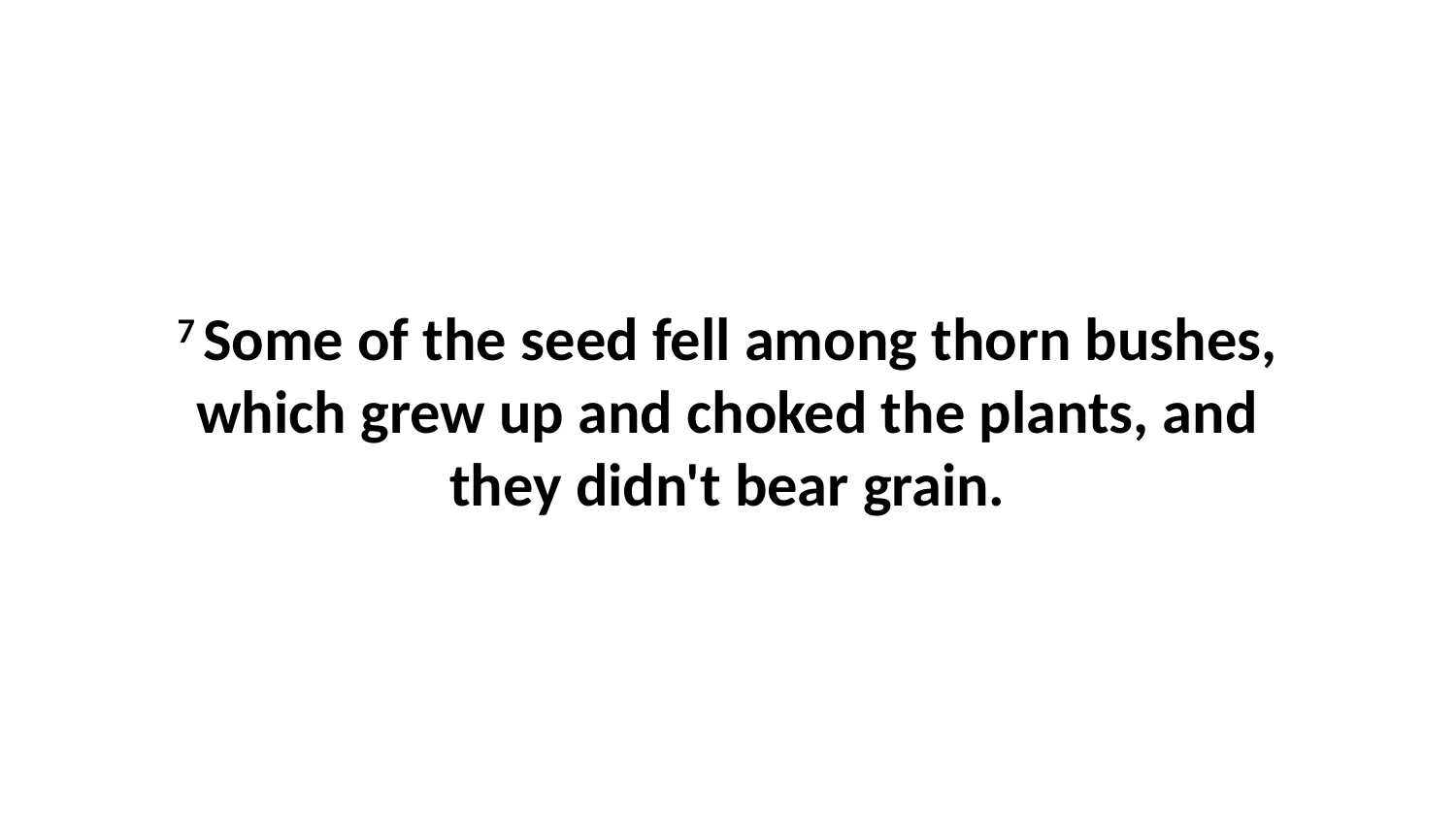

7 Some of the seed fell among thorn bushes, which grew up and choked the plants, and they didn't bear grain.